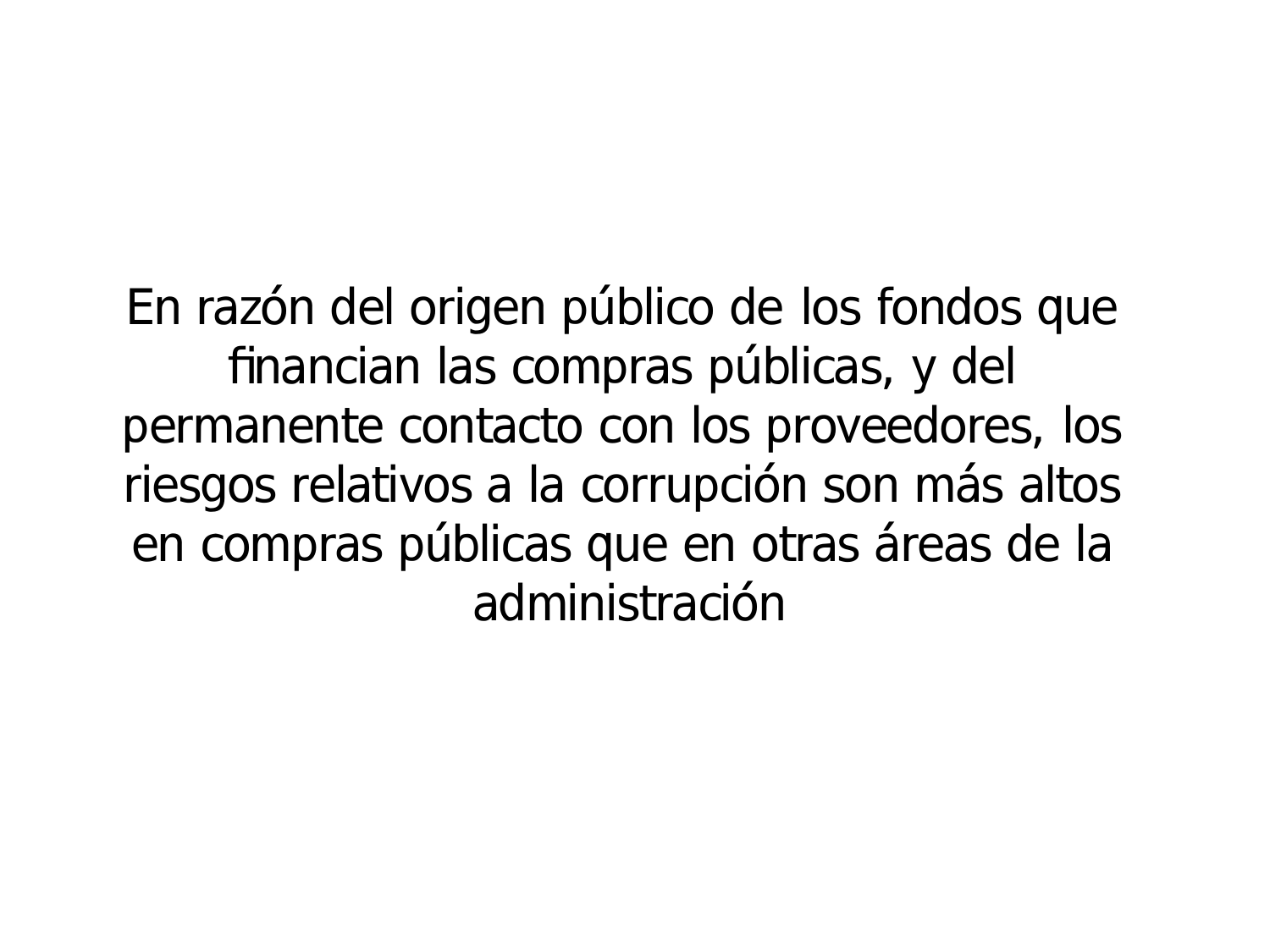

En razón del origen público de los fondos que  financian las compras públicas, y del  permanente contacto con los proveedores, los  riesgos relativos a la corrupción son más altos  en compras públicas que en otras áreas de la  administración